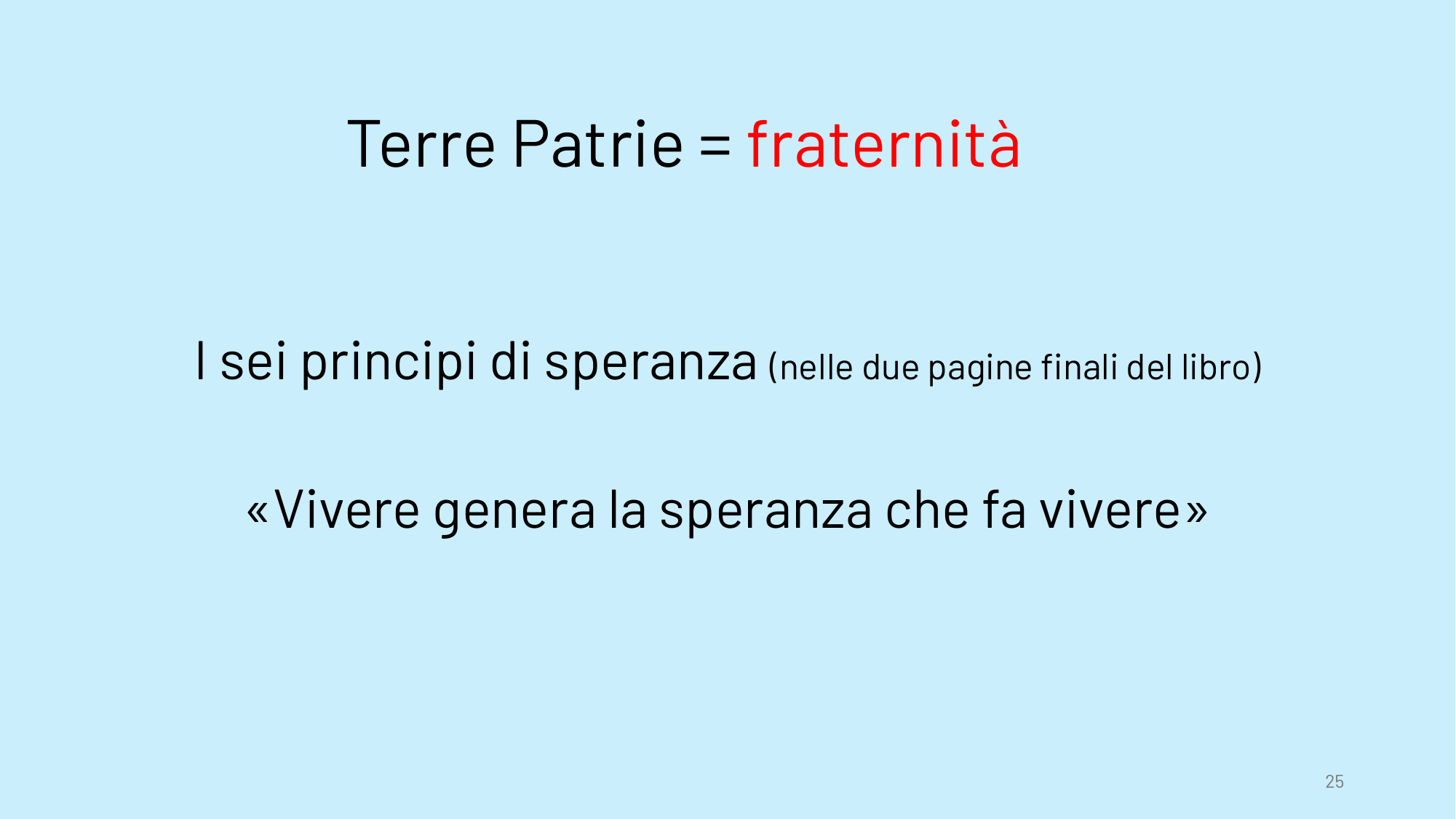

# Terre Patrie = fraternità

I sei principi di speranza (nelle due pagine finali del libro)

«Vivere genera la speranza che fa vivere»

25